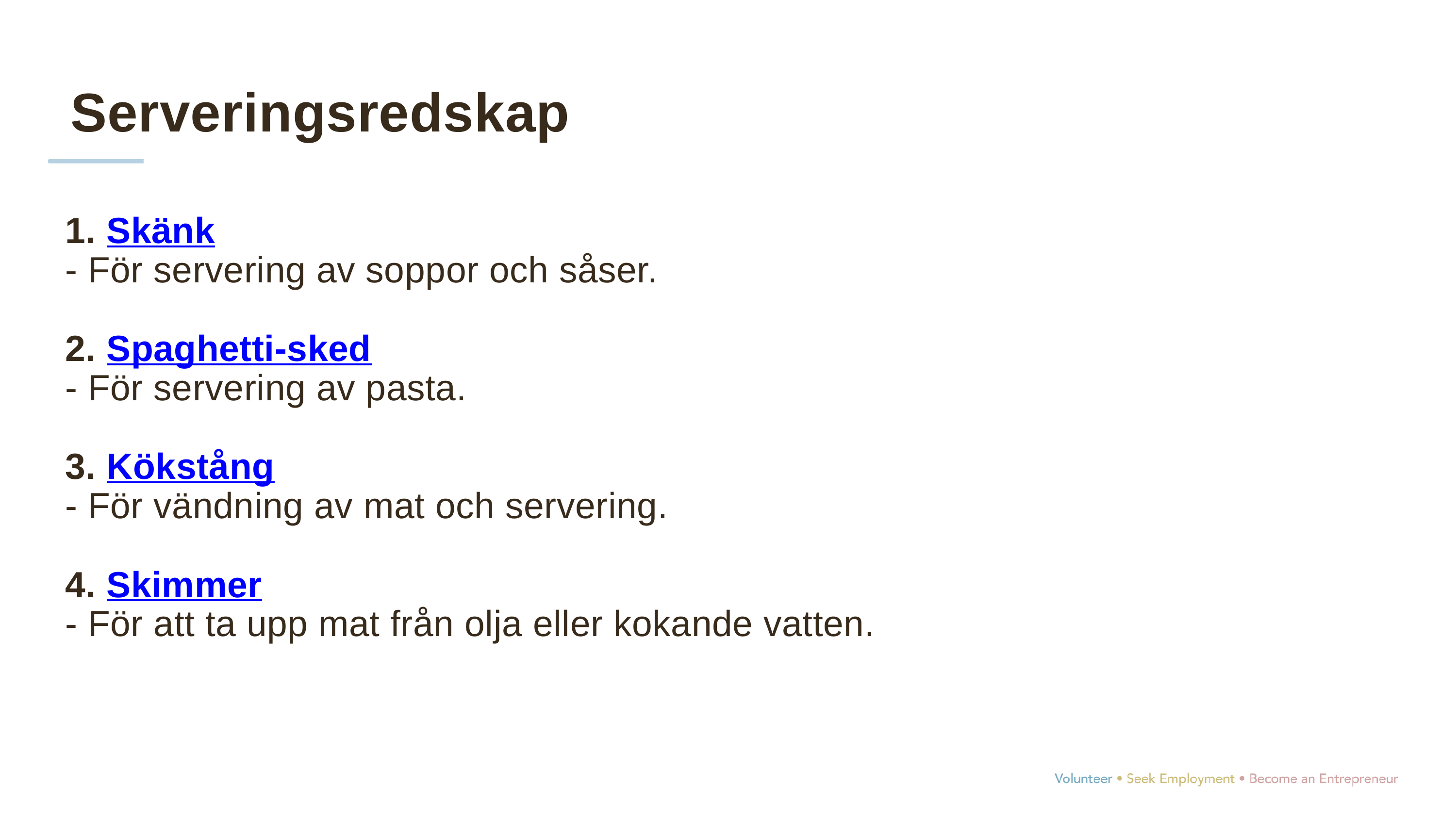

Serveringsredskap

1. Skänk
- För servering av soppor och såser.

2. Spaghetti-sked
- För servering av pasta.

3. Kökstång
- För vändning av mat och servering.

4. Skimmer
- För att ta upp mat från olja eller kokande vatten.